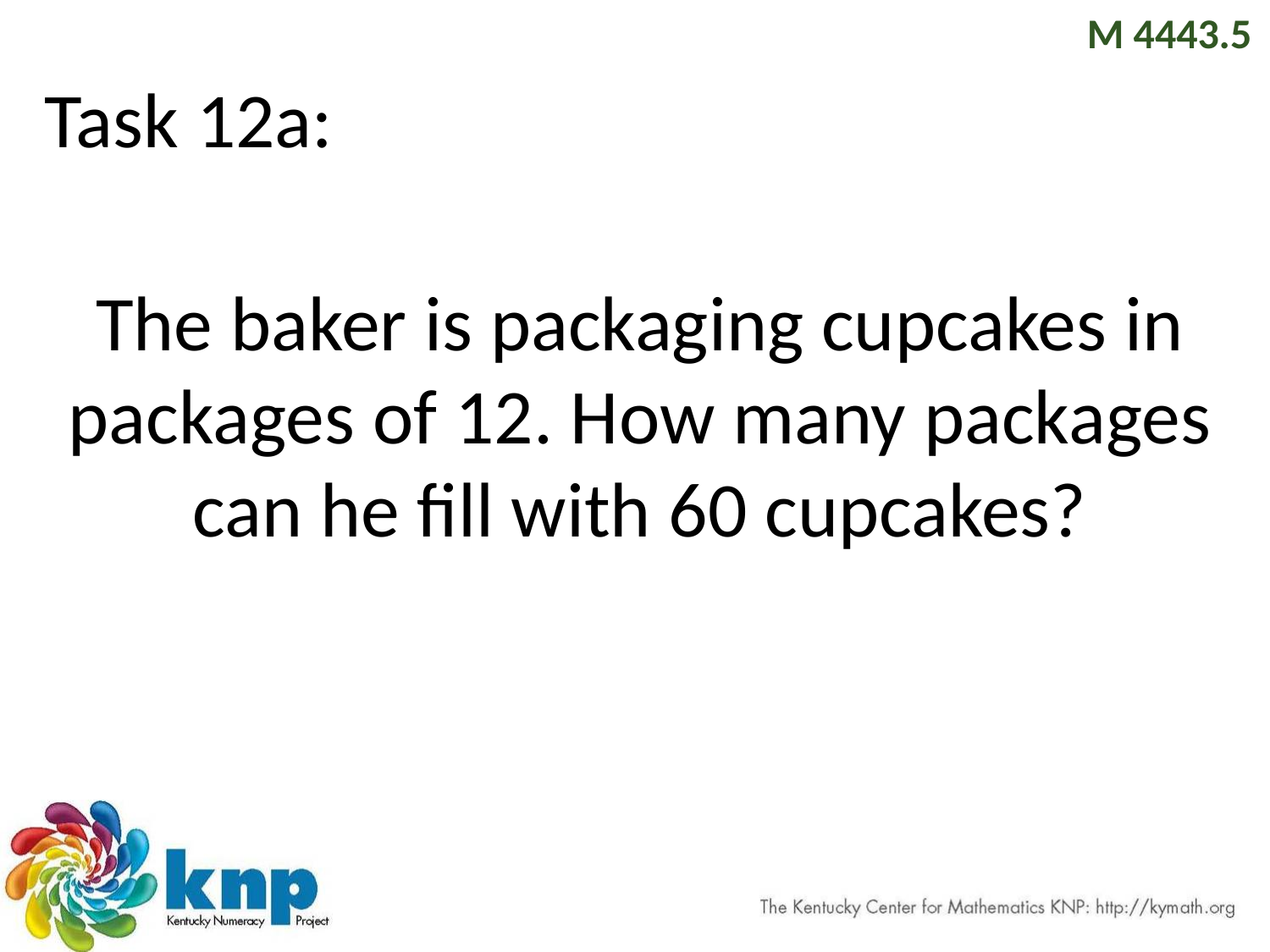

Task 12a:
# The baker is packaging cupcakes in packages of 12. How many packages can he fill with 60 cupcakes?